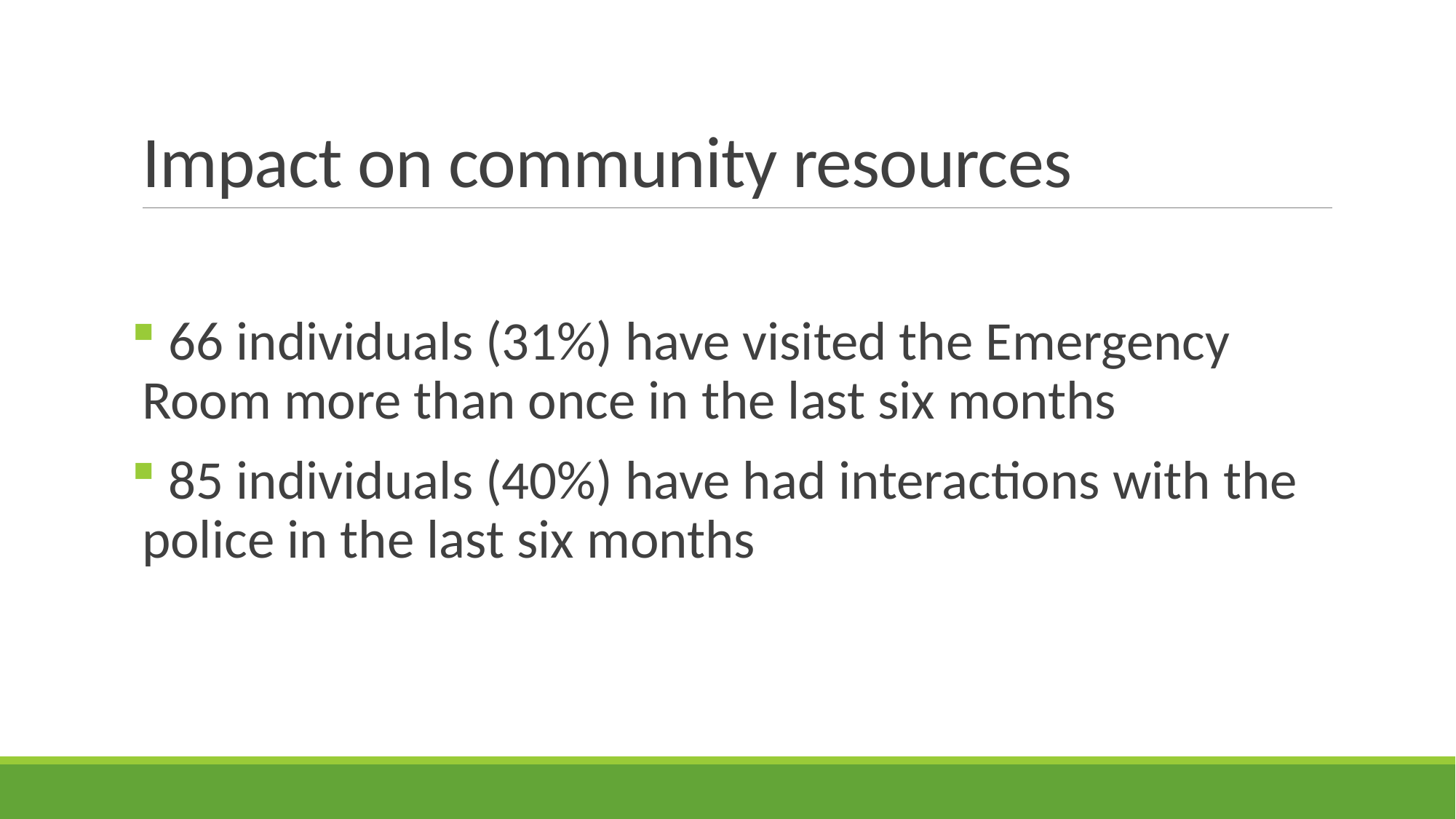

# Impact on community resources

 66 individuals (31%) have visited the Emergency Room more than once in the last six months
 85 individuals (40%) have had interactions with the police in the last six months